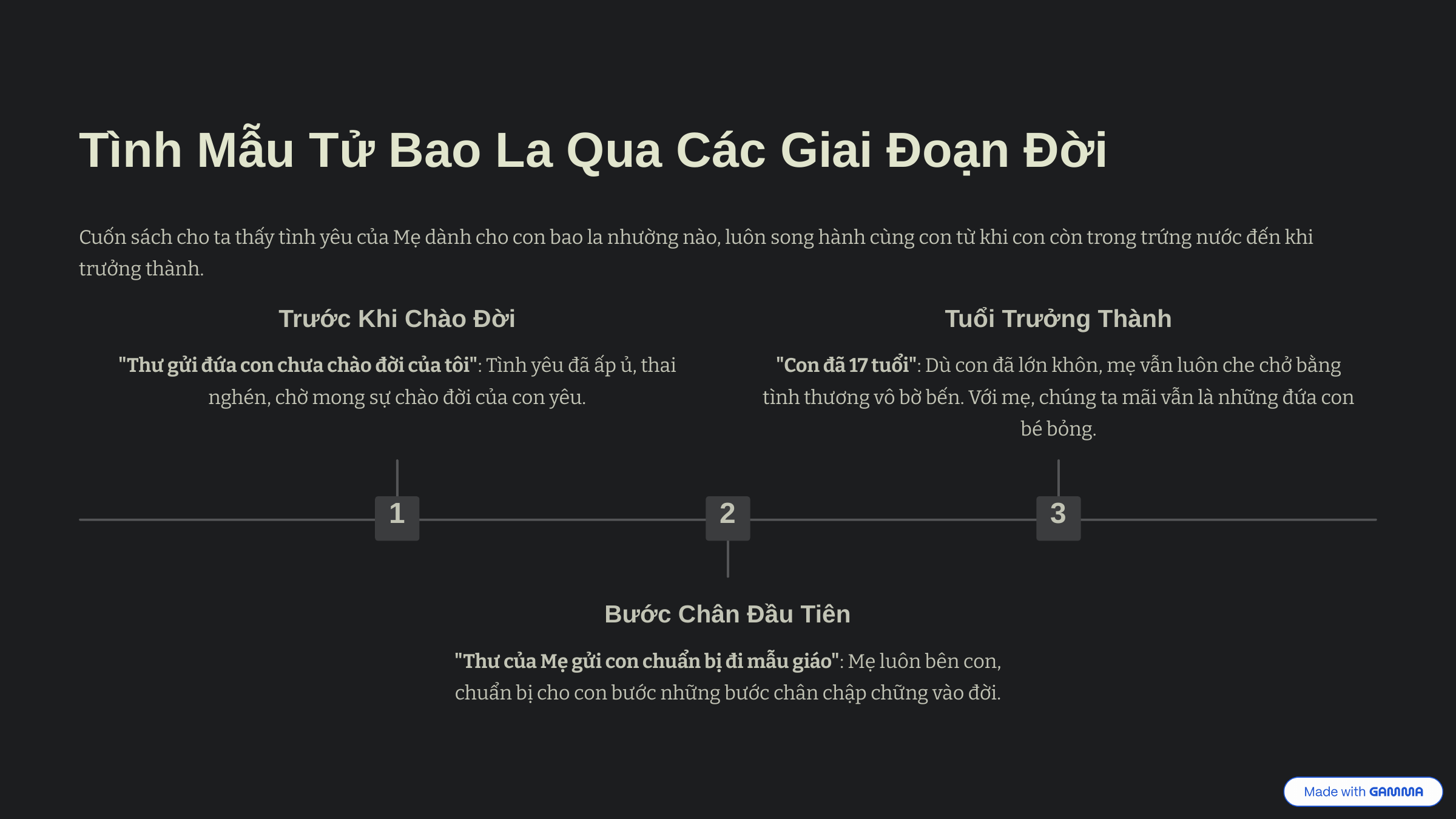

Tình Mẫu Tử Bao La Qua Các Giai Đoạn Đời
Cuốn sách cho ta thấy tình yêu của Mẹ dành cho con bao la nhường nào, luôn song hành cùng con từ khi con còn trong trứng nước đến khi trưởng thành.
Trước Khi Chào Đời
Tuổi Trưởng Thành
"Thư gửi đứa con chưa chào đời của tôi": Tình yêu đã ấp ủ, thai nghén, chờ mong sự chào đời của con yêu.
"Con đã 17 tuổi": Dù con đã lớn khôn, mẹ vẫn luôn che chở bằng tình thương vô bờ bến. Với mẹ, chúng ta mãi vẫn là những đứa con bé bỏng.

1
2
3

Bước Chân Đầu Tiên
"Thư của Mẹ gửi con chuẩn bị đi mẫu giáo": Mẹ luôn bên con, chuẩn bị cho con bước những bước chân chập chững vào đời.